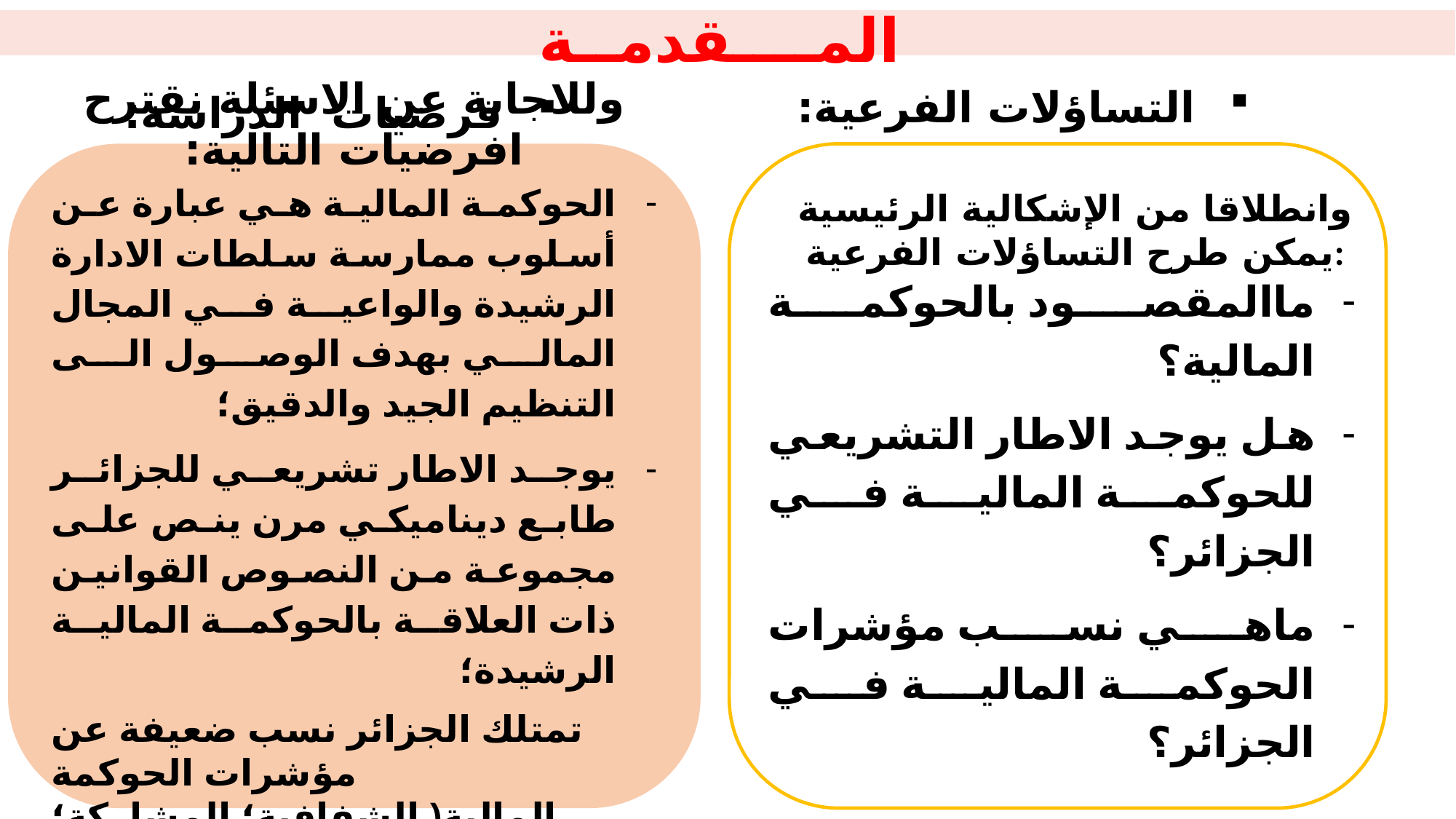

المــــقدمــة

التساؤلات الفرعية:

فرضيات  الدراسة:

وللاجابة عن الاسئلة نقترح افرضيات التالية:
الحوكمة المالية هي عبارة عن أسلوب ممارسة سلطات الادارة الرشيدة والواعية في المجال المالي بهدف الوصول الى التنظيم الجيد والدقيق؛
يوجد الاطار تشريعي للجزائر طابع ديناميكي مرن ينص على مجموعة من النصوص القوانين ذات العلاقة بالحوكمة المالية الرشيدة؛
تمتلك الجزائر نسب ضعيفة عن مؤشرات الحوكمة المالية( الشفافية؛ المشاركة؛ مكافحة الفساد)
وانطلاقا من الإشكالية الرئيسية يمكن طرح التساؤلات الفرعية:
ماالمقصود بالحوكمة المالية؟
هل يوجد الاطار التشريعي للحوكمة المالية في الجزائر؟
ماهي نسب مؤشرات الحوكمة المالية في الجزائر؟